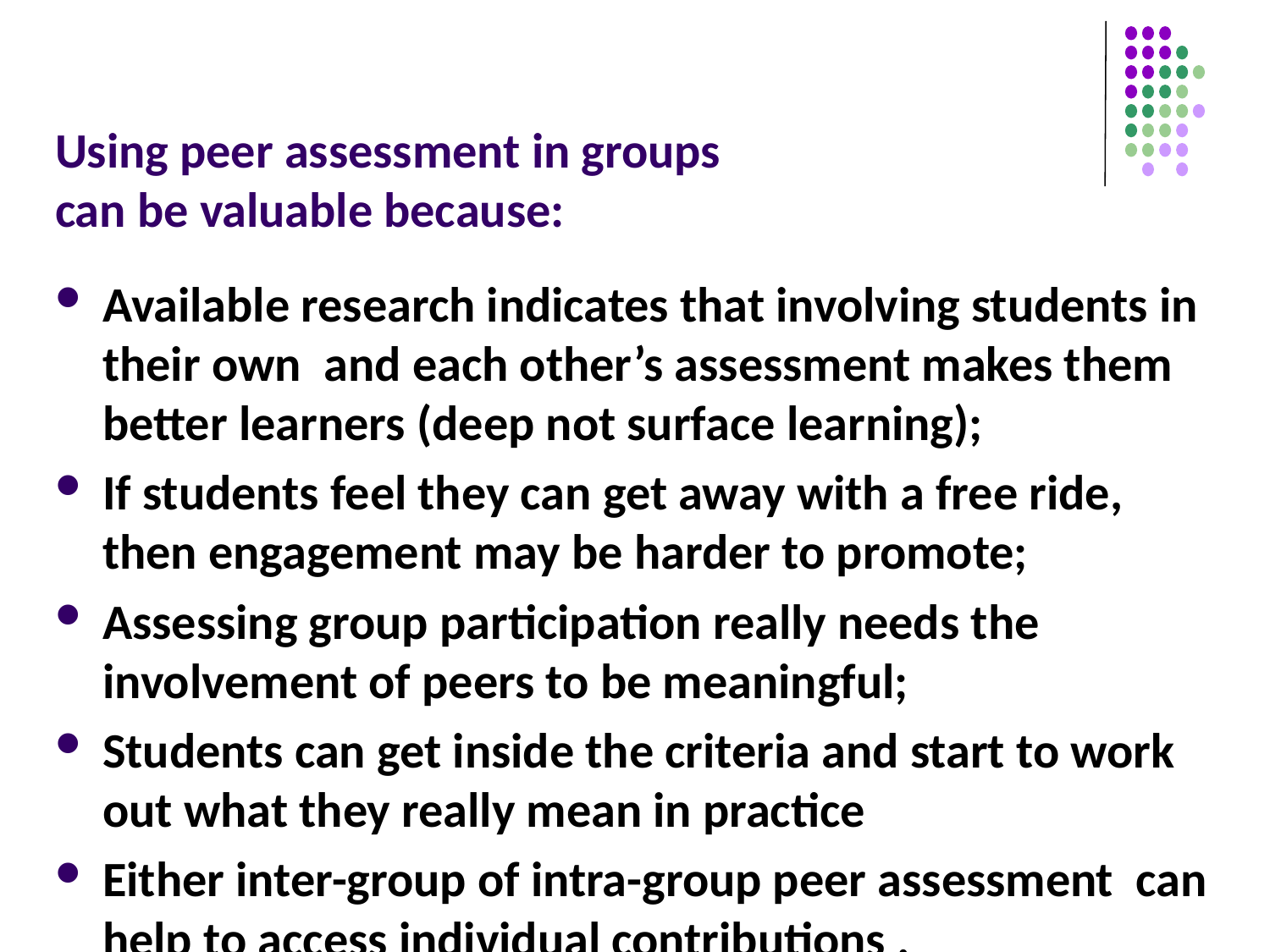

# Using peer assessment in groups can be valuable because:
Available research indicates that involving students in their own  and each other’s assessment makes them better learners (deep not surface learning);
If students feel they can get away with a free ride, then engagement may be harder to promote;
Assessing group participation really needs the involvement of peers to be meaningful;
Students can get inside the criteria and start to work out what they really mean in practice
Either inter-group of intra-group peer assessment  can help to access individual contributions .